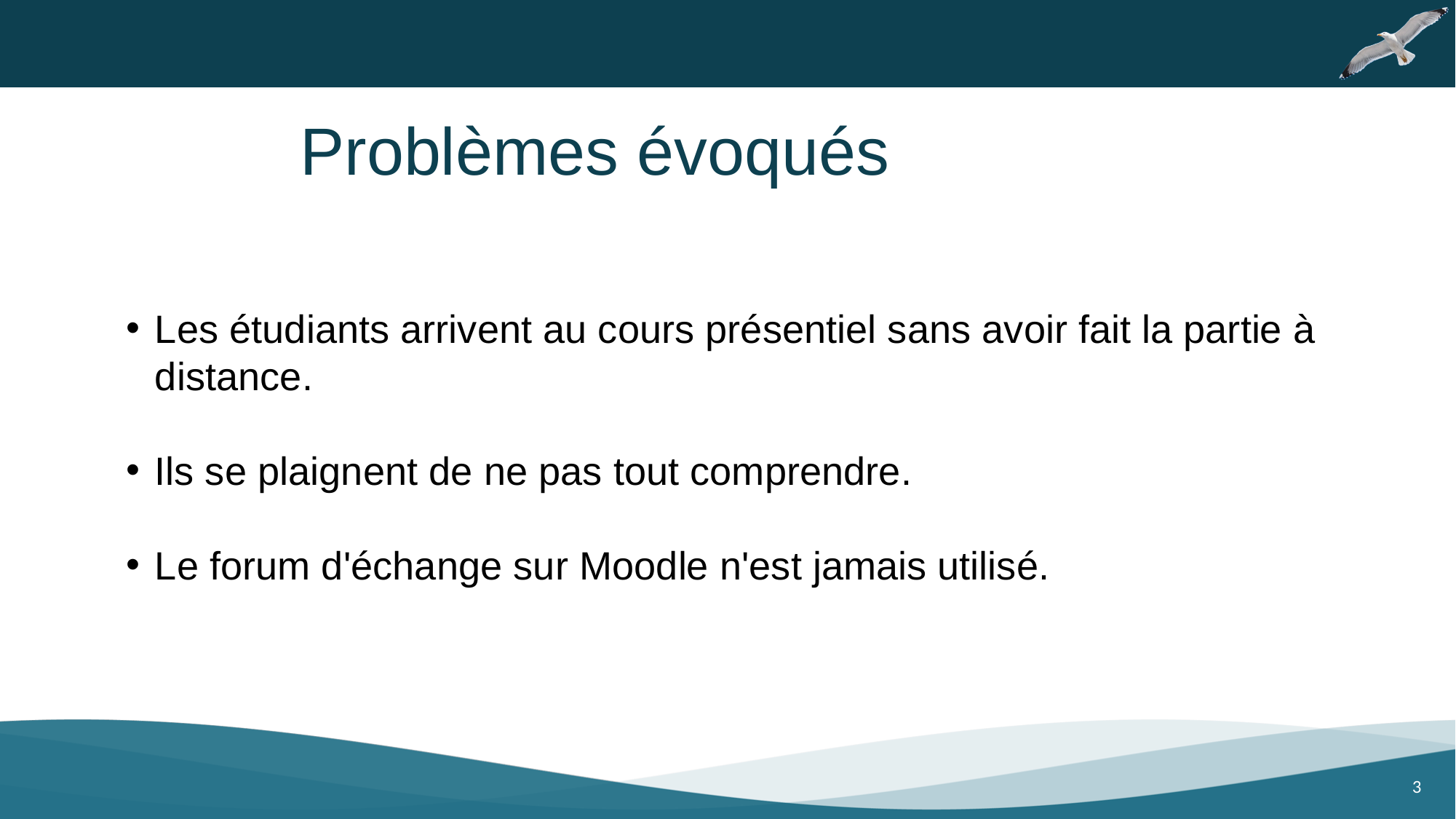

Problèmes évoqués
Les étudiants arrivent au cours présentiel sans avoir fait la partie à distance.

Ils se plaignent de ne pas tout comprendre.

Le forum d'échange sur Moodle n'est jamais utilisé.

3